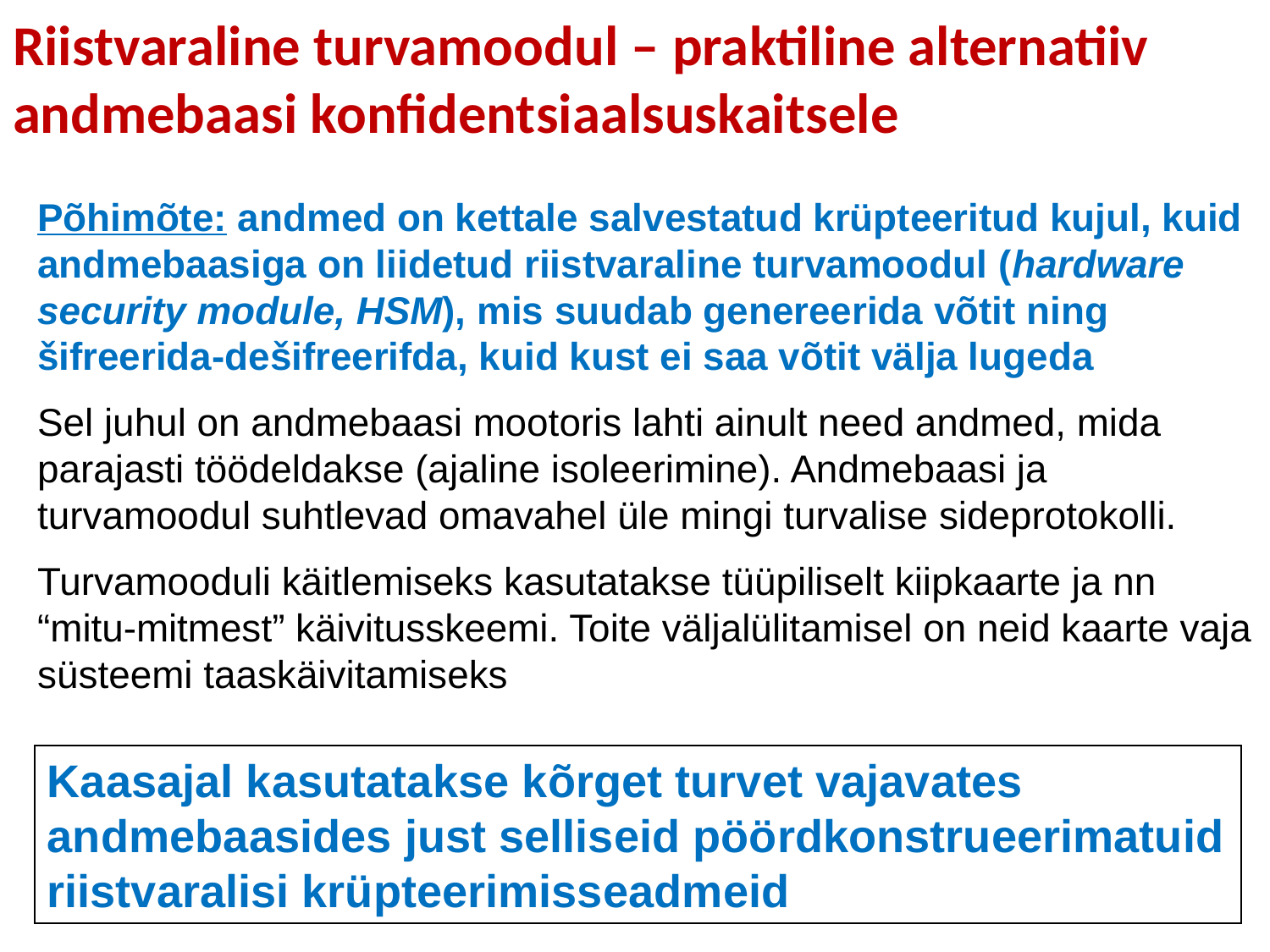

# Riistvaraline turvamoodul – praktiline alternatiiv andmebaasi konfidentsiaalsuskaitsele
Põhimõte: andmed on kettale salvestatud krüpteeritud kujul, kuid andmebaasiga on liidetud riistvaraline turvamoodul (hardware security module, HSM), mis suudab genereerida võtit ning šifreerida-dešifreerifda, kuid kust ei saa võtit välja lugeda
Sel juhul on andmebaasi mootoris lahti ainult need andmed, mida parajasti töödeldakse (ajaline isoleerimine). Andmebaasi ja turvamoodul suhtlevad omavahel üle mingi turvalise sideprotokolli.
Turvamooduli käitlemiseks kasutatakse tüüpiliselt kiipkaarte ja nn “mitu-mitmest” käivitusskeemi. Toite väljalülitamisel on neid kaarte vaja süsteemi taaskäivitamiseks
Kaasajal kasutatakse kõrget turvet vajavates andmebaasides just selliseid pöördkonstrueerimatuid riistvaralisi krüpteerimisseadmeid